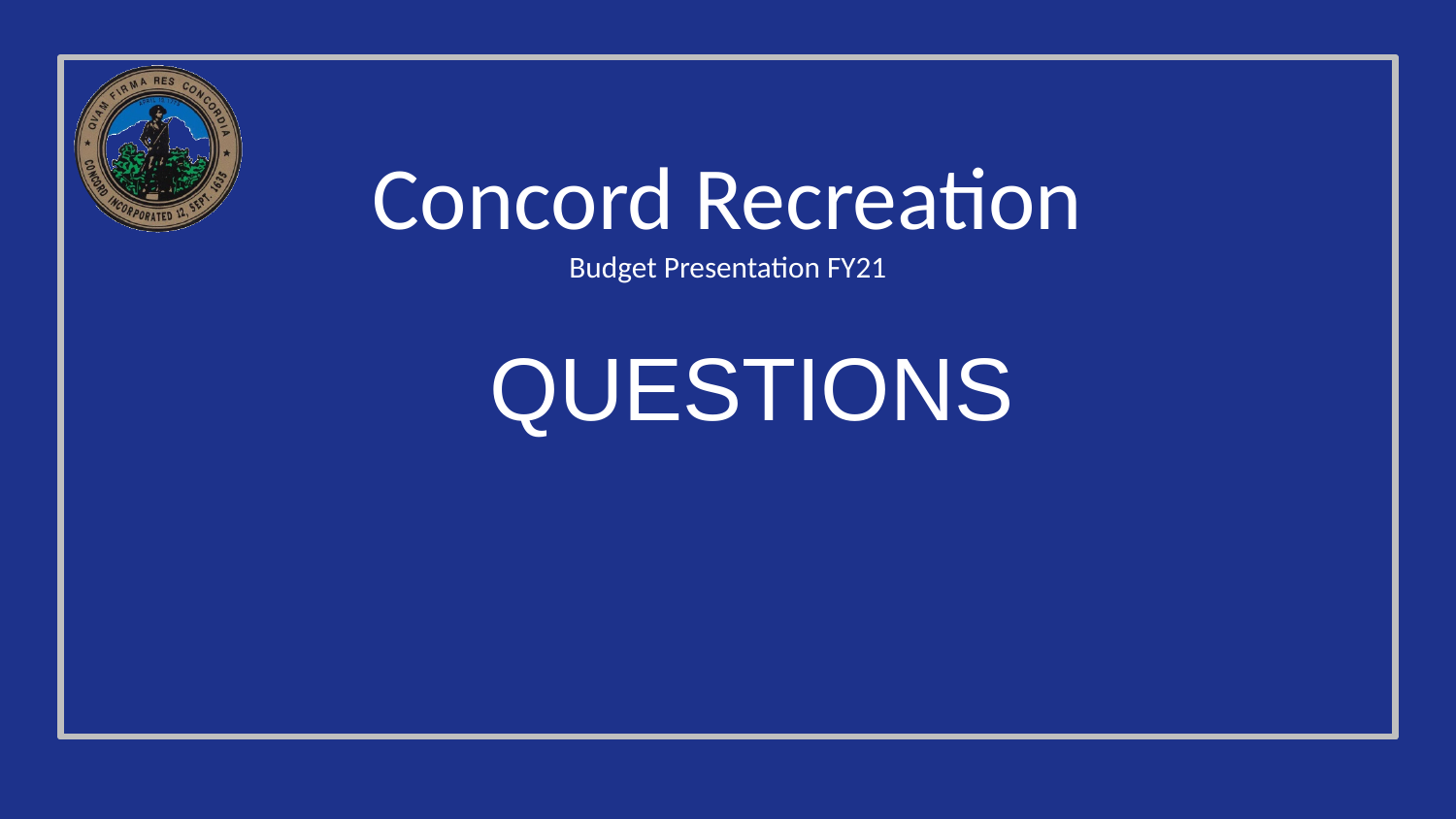

# Concord Recreation Budget Presentation FY21
QUESTIONS